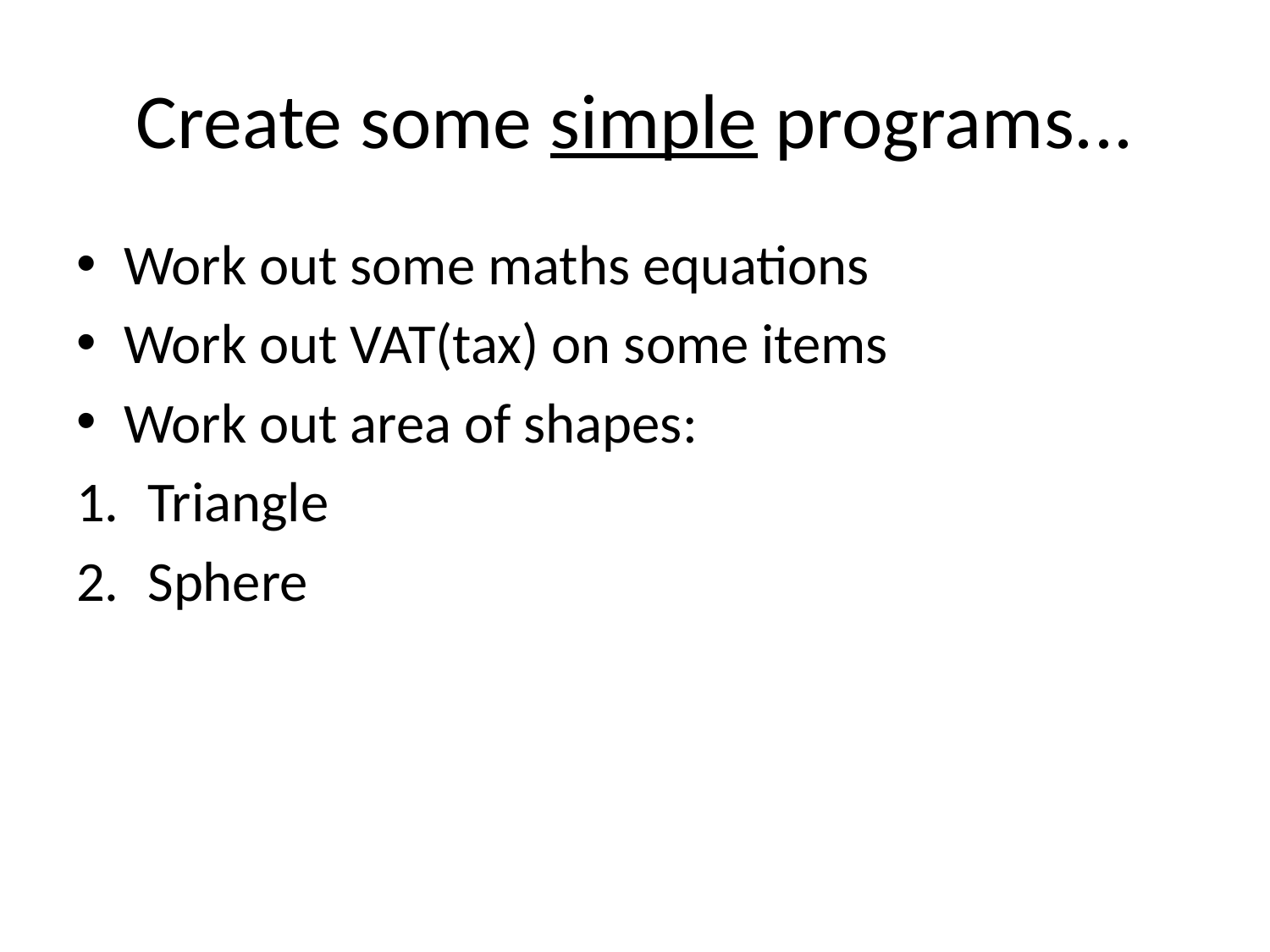

# Create some simple programs...
Work out some maths equations
Work out VAT(tax) on some items
Work out area of shapes:
Triangle
Sphere